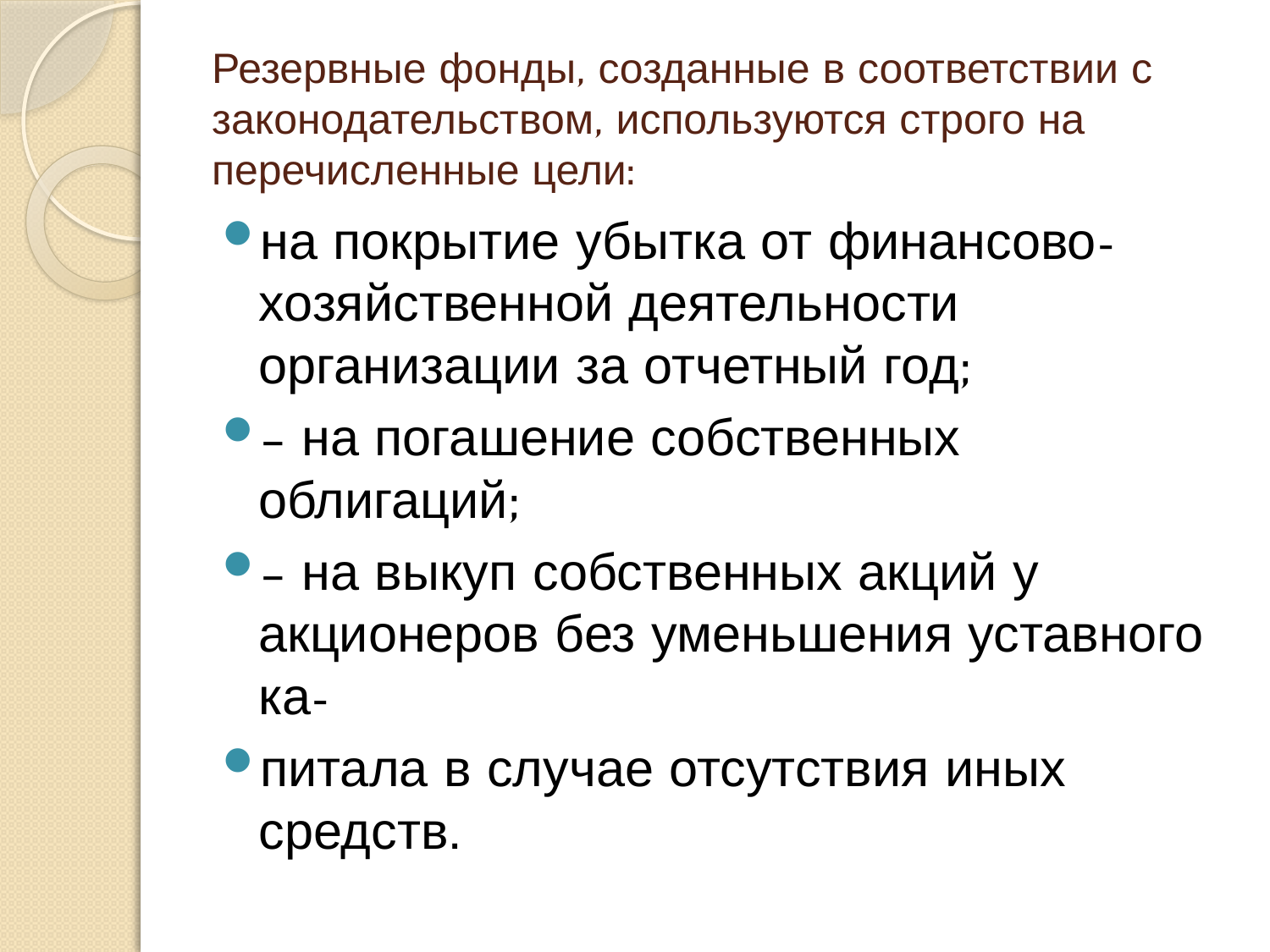

# Резервные фонды, созданные в соответствии с законодательством, используются строго на перечисленные цели:
на покрытие убытка от финансово-хозяйственной деятельности организации за отчетный год;
– на погашение собственных облигаций;
– на выкуп собственных акций у акционеров без уменьшения уставного ка-
питала в случае отсутствия иных средств.